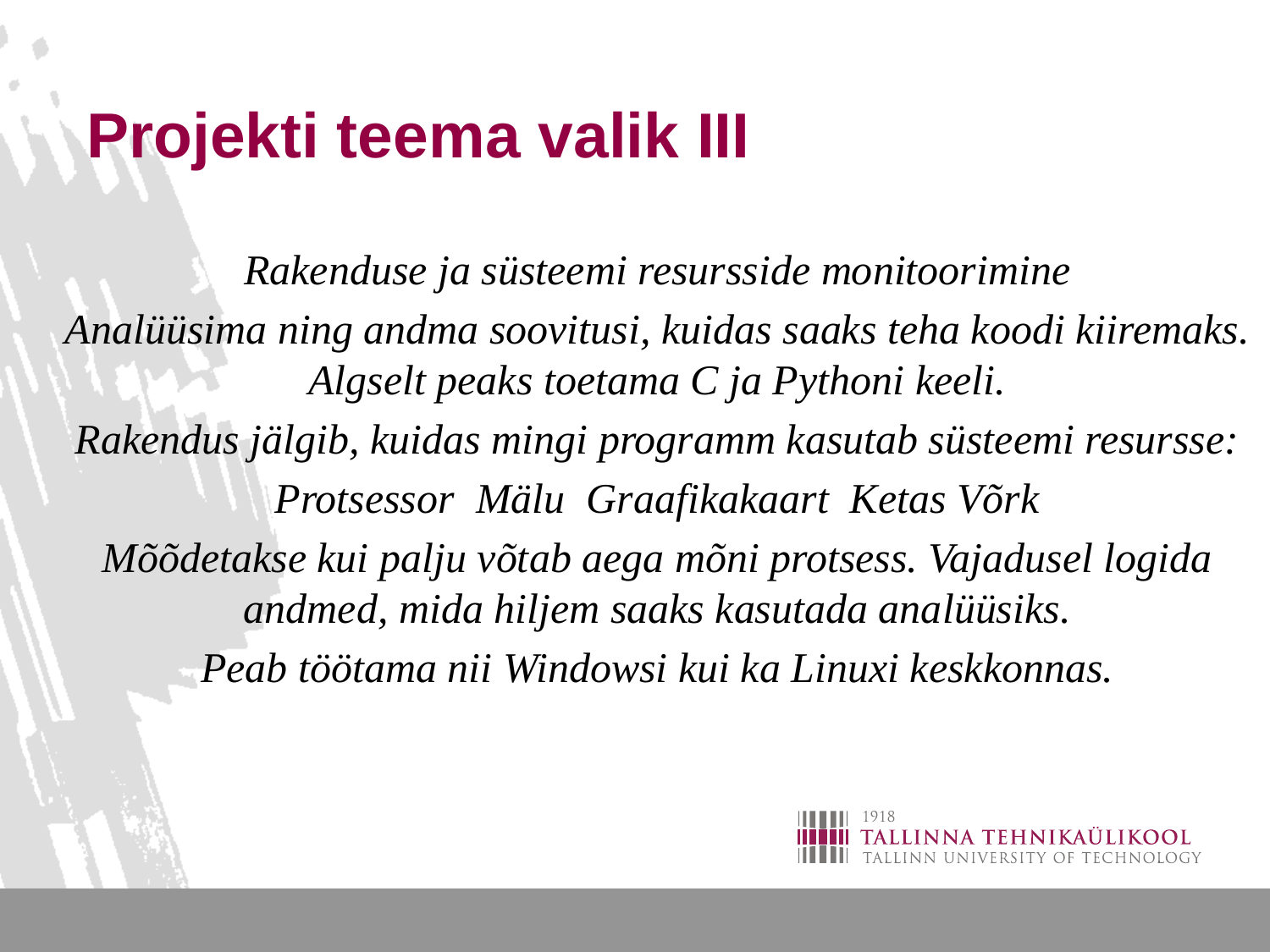

# Projekti teema valik III
Rakenduse ja süsteemi resursside monitoorimine
Analüüsima ning andma soovitusi, kuidas saaks teha koodi kiiremaks. Algselt peaks toetama C ja Pythoni keeli.
Rakendus jälgib, kuidas mingi programm kasutab süsteemi resursse:
Protsessor  Mälu  Graafikakaart  Ketas Võrk
Mõõdetakse kui palju võtab aega mõni protsess. Vajadusel logida andmed, mida hiljem saaks kasutada analüüsiks.
Peab töötama nii Windowsi kui ka Linuxi keskkonnas.